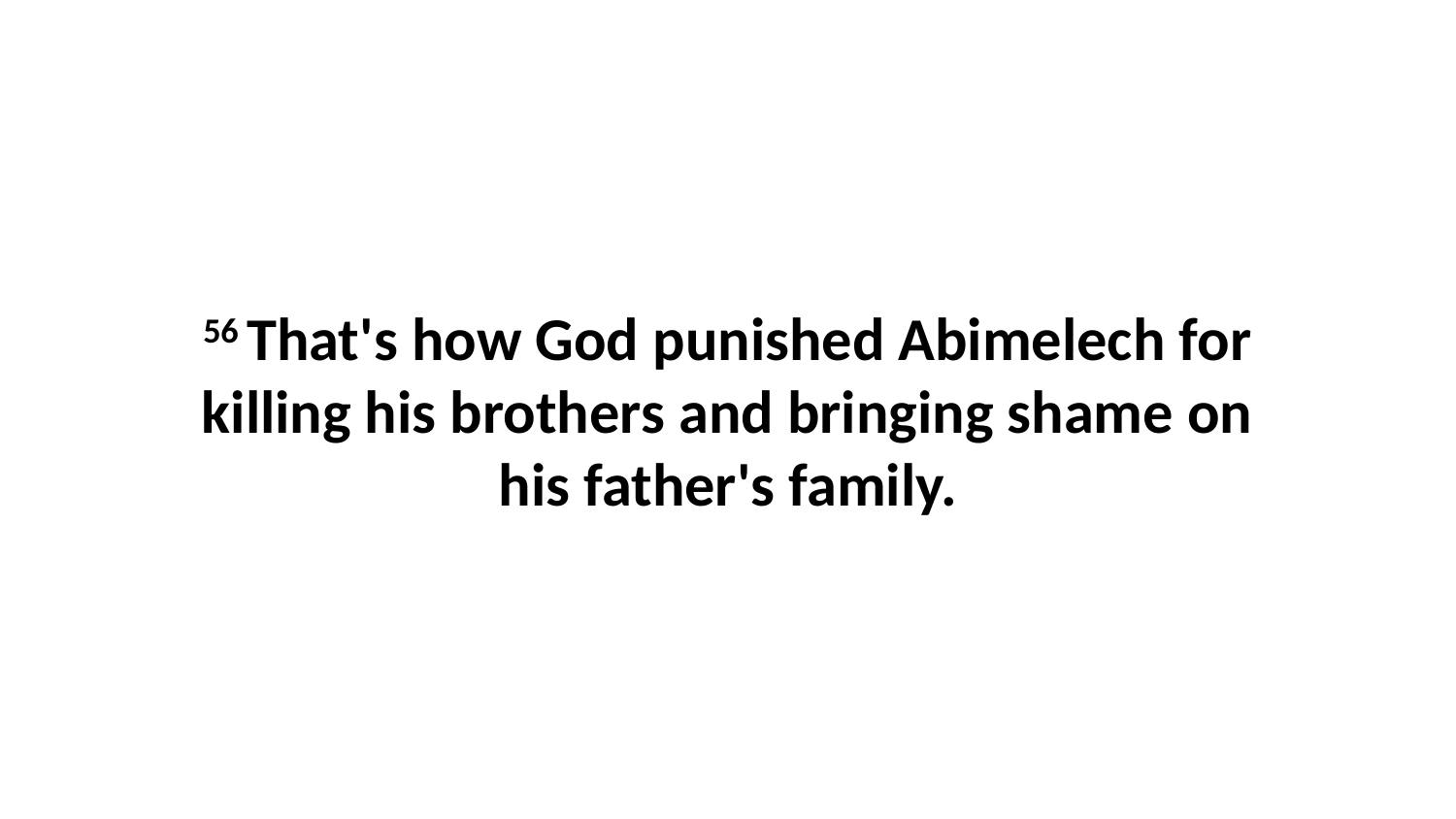

56 That's how God punished Abimelech for killing his brothers and bringing shame on his father's family.